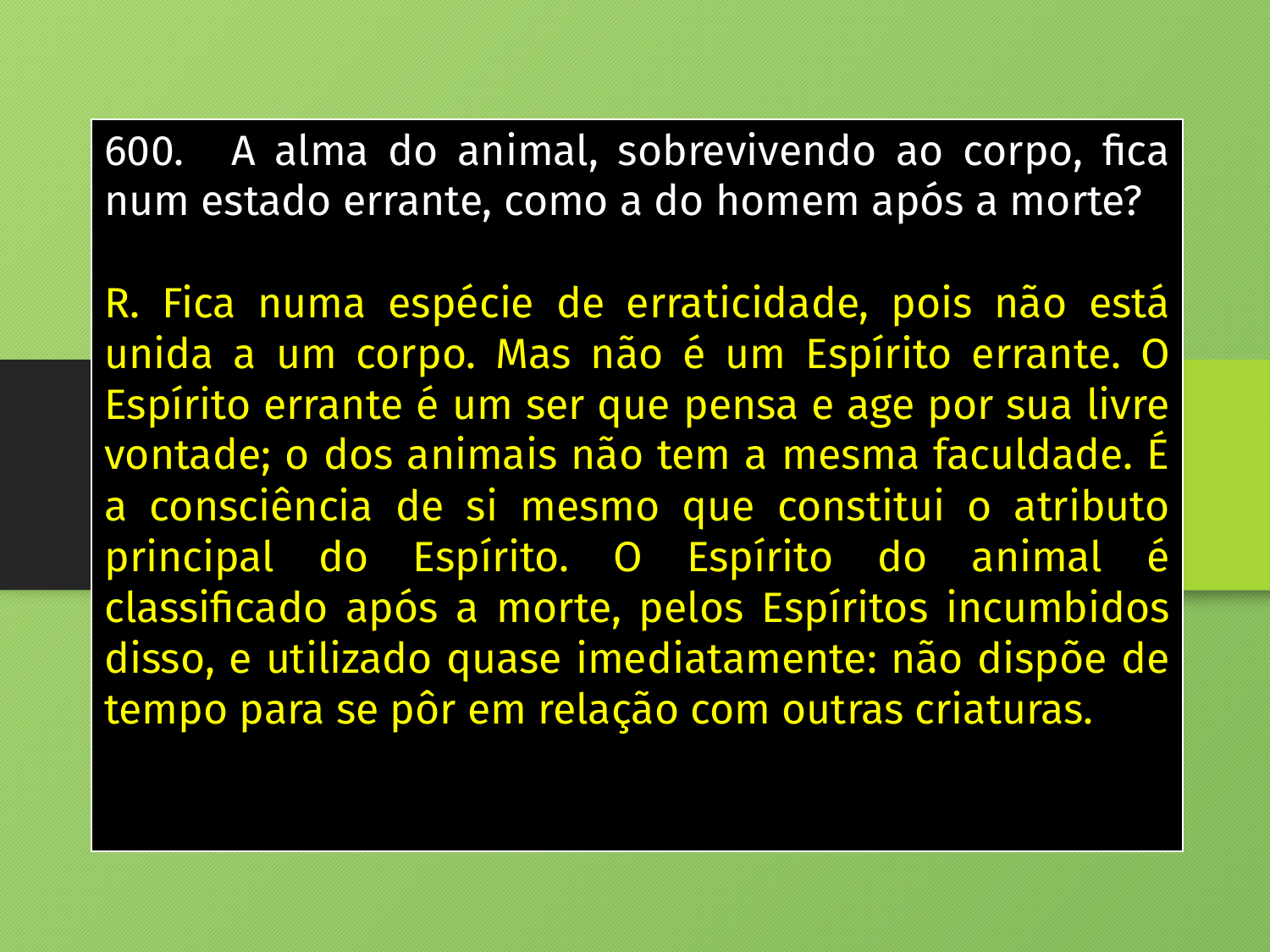

| 600. A alma do animal, sobrevivendo ao corpo, fica num estado errante, como a do homem após a morte? R. Fica numa espécie de erraticidade, pois não está unida a um corpo. Mas não é um Espírito errante. O Espírito errante é um ser que pensa e age por sua livre vontade; o dos animais não tem a mesma faculdade. É a consciência de si mesmo que constitui o atributo principal do Espírito. O Espírito do animal é classificado após a morte, pelos Espíritos incumbidos disso, e utilizado quase imediatamente: não dispõe de tempo para se pôr em relação com outras criaturas. |
| --- |